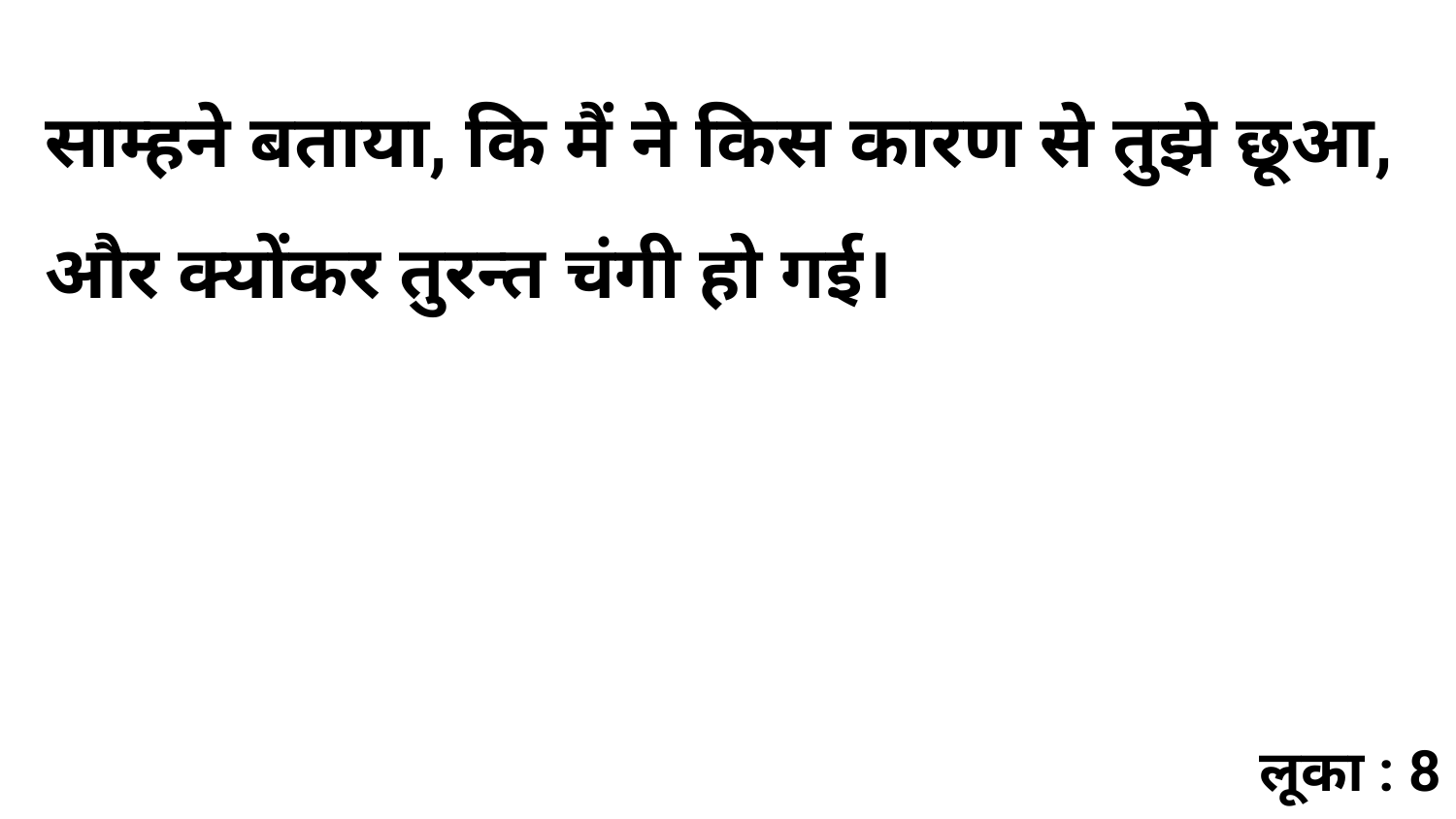

साम्हने बताया, कि मैं ने किस कारण से तुझे छूआ, और क्योंकर तुरन्त चंगी हो गई।
लूका : 8